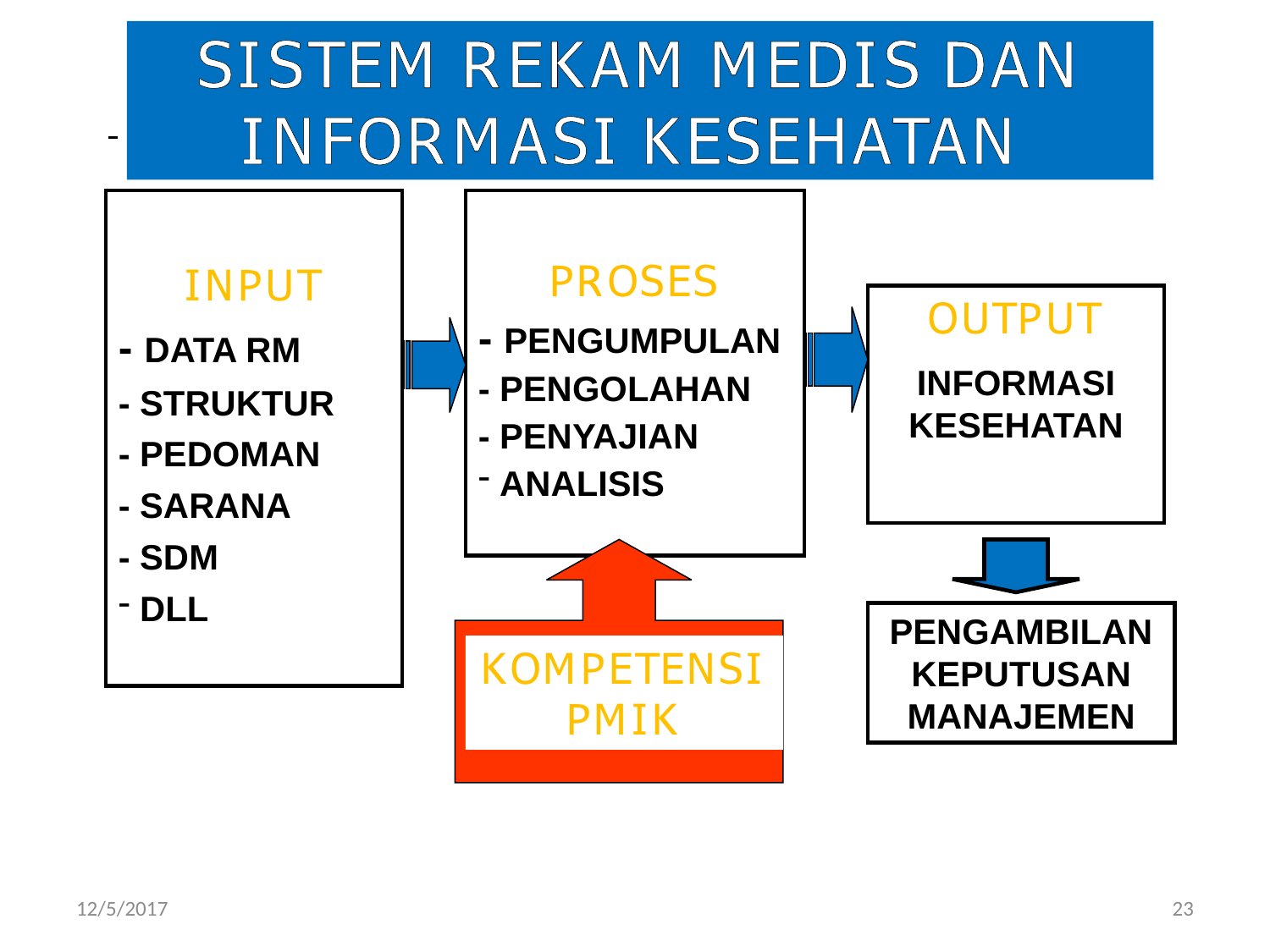

SISTEM REKAM MEDIS DAN INFORMASI KESEHATAN

INPUT
- DATA RM
- STRUKTUR
- PEDOMAN
- SARANA
- SDM
 DLL

PROSES
- PENGUMPULAN
- PENGOLAHAN
- PENYAJIAN
 ANALISIS

OUTPUT
INFORMASI KESEHATAN

PENGAMBILAN KEPUTUSAN MANAJEMEN
KOMPETENSI PMIK
12/5/2017
23